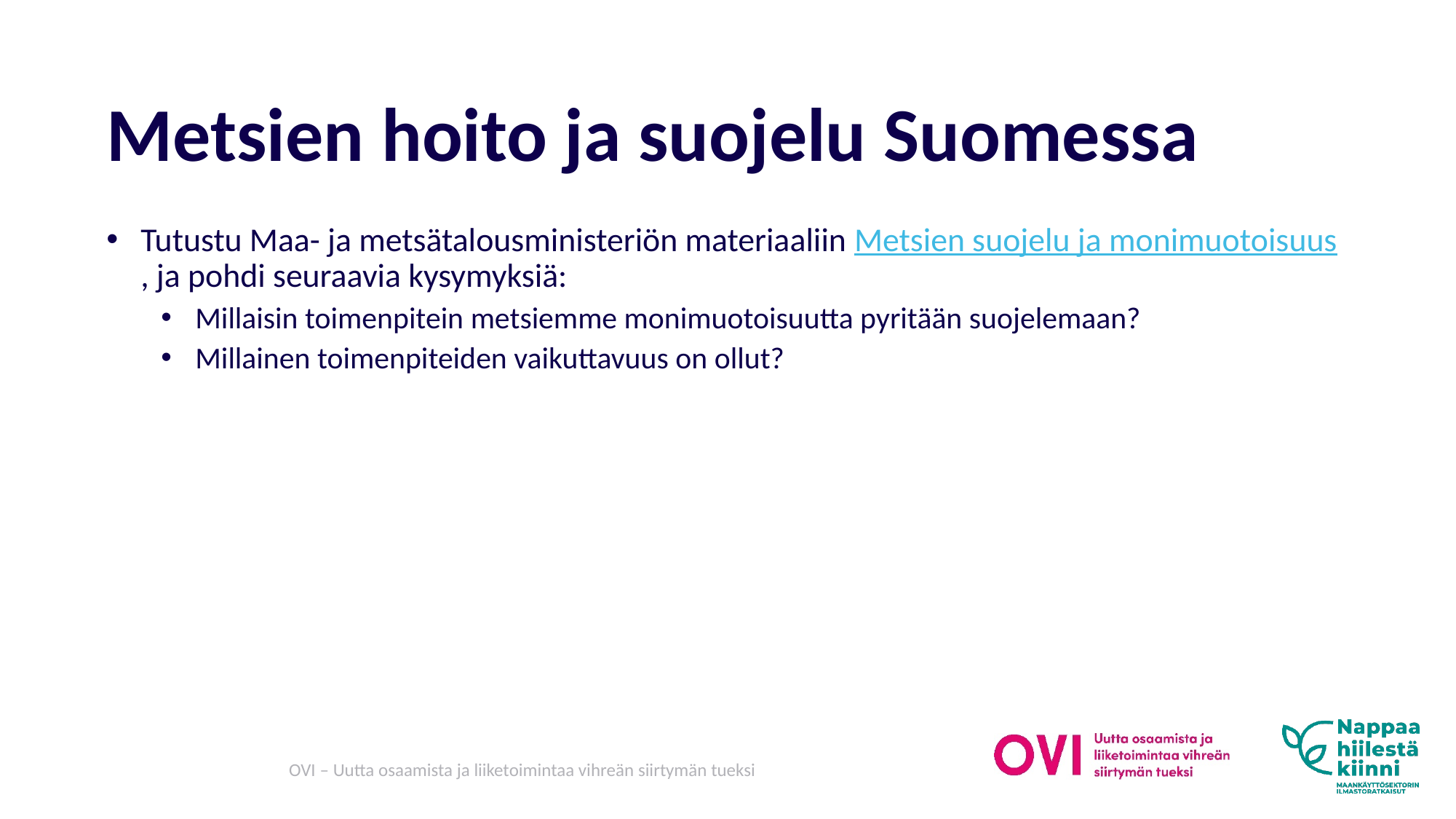

# Metsien hoito ja suojelu Suomessa
Tutustu Maa- ja metsätalousministeriön materiaaliin Metsien suojelu ja monimuotoisuus, ja pohdi seuraavia kysymyksiä:
Millaisin toimenpitein metsiemme monimuotoisuutta pyritään suojelemaan?
Millainen toimenpiteiden vaikuttavuus on ollut?
OVI – Uutta osaamista ja liiketoimintaa vihreän siirtymän tueksi